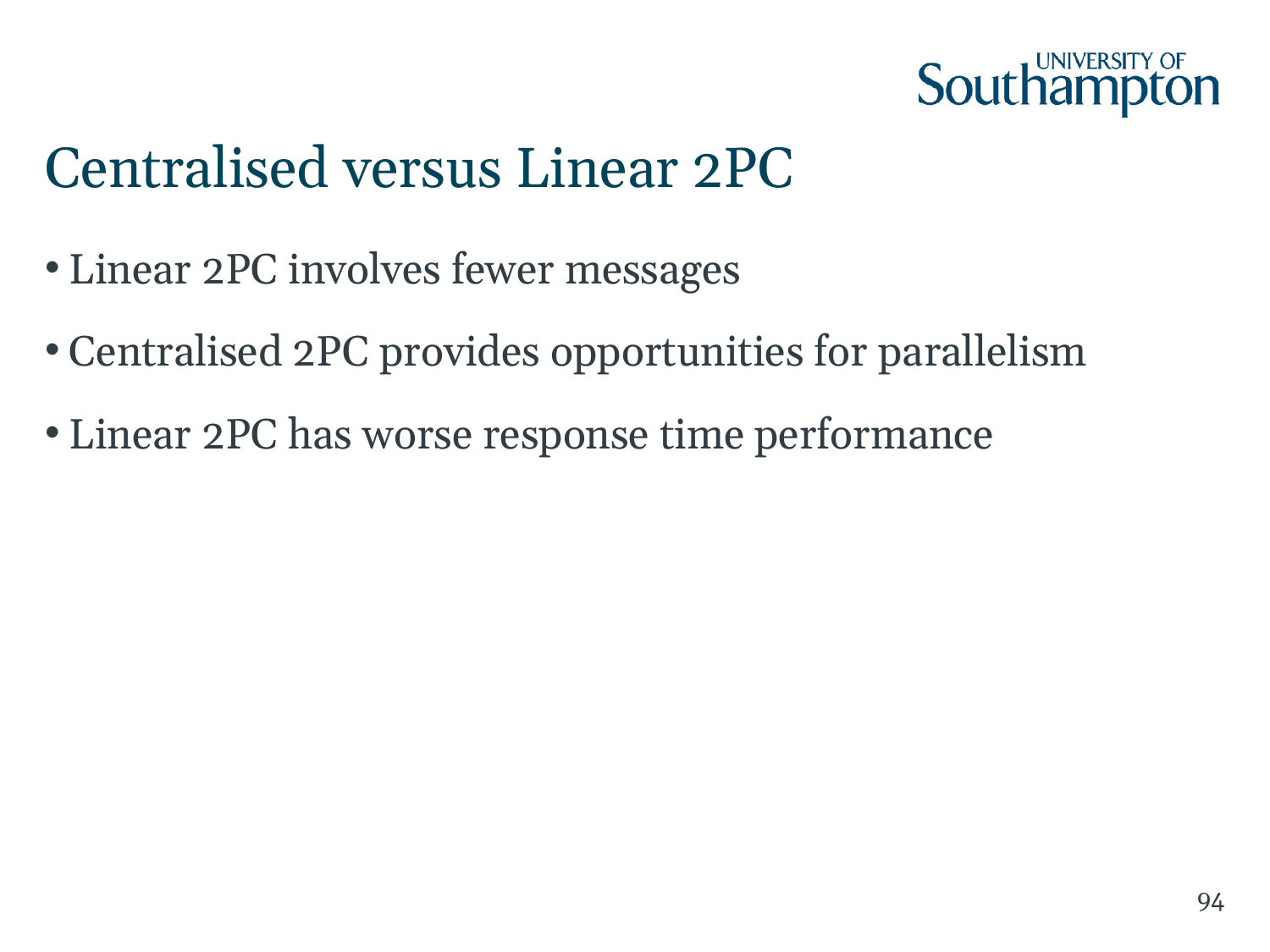

# Centralised versus Linear 2PC
Linear 2PC involves fewer messages
Centralised 2PC provides opportunities for parallelism
Linear 2PC has worse response time performance
94